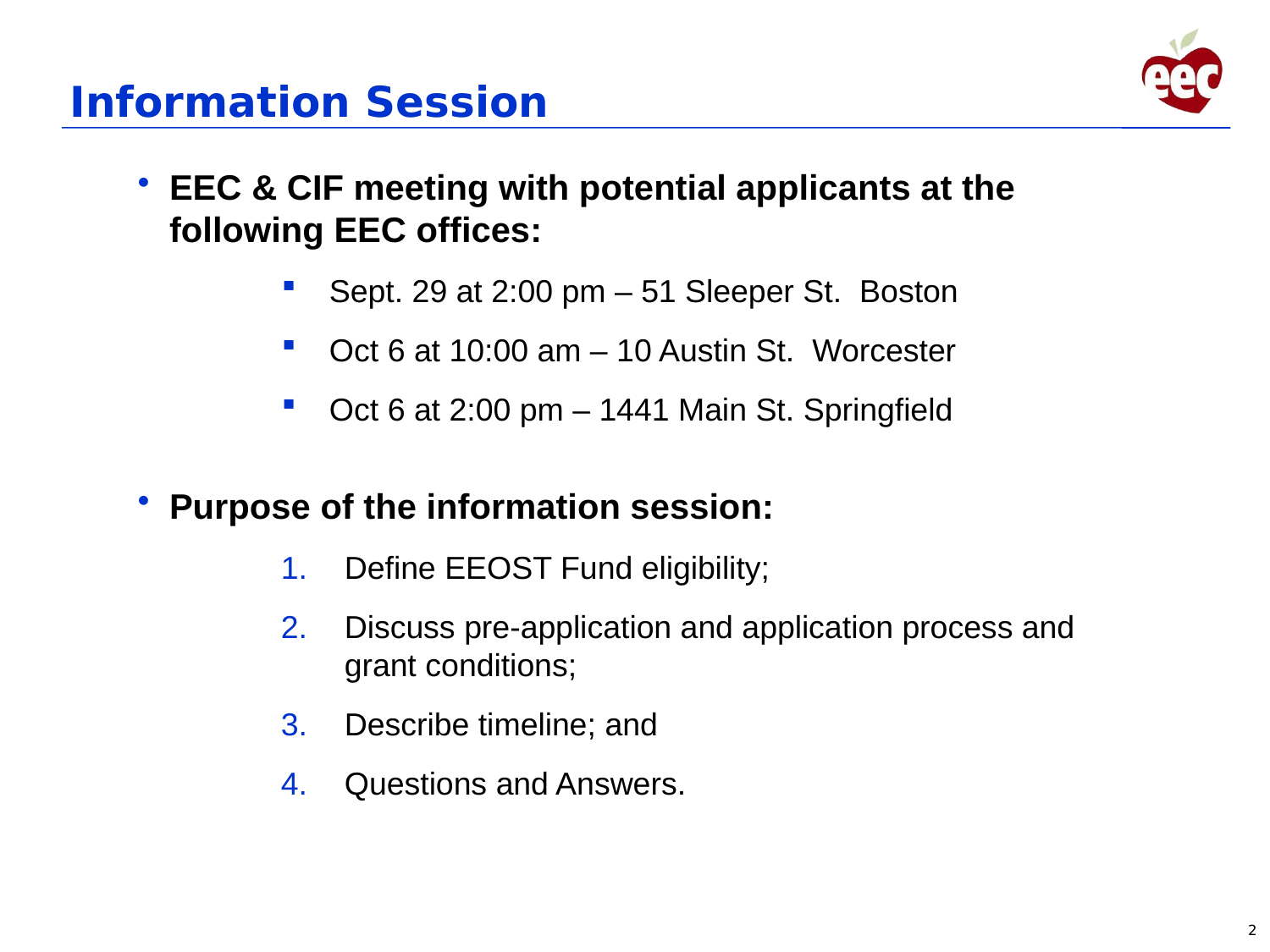

# Information Session
EEC & CIF meeting with potential applicants at the following EEC offices:
Sept. 29 at 2:00 pm – 51 Sleeper St.  Boston
Oct 6 at 10:00 am – 10 Austin St.  Worcester
Oct 6 at 2:00 pm – 1441 Main St. Springfield
Purpose of the information session:
Define EEOST Fund eligibility;
Discuss pre-application and application process and grant conditions;
Describe timeline; and
Questions and Answers.

2